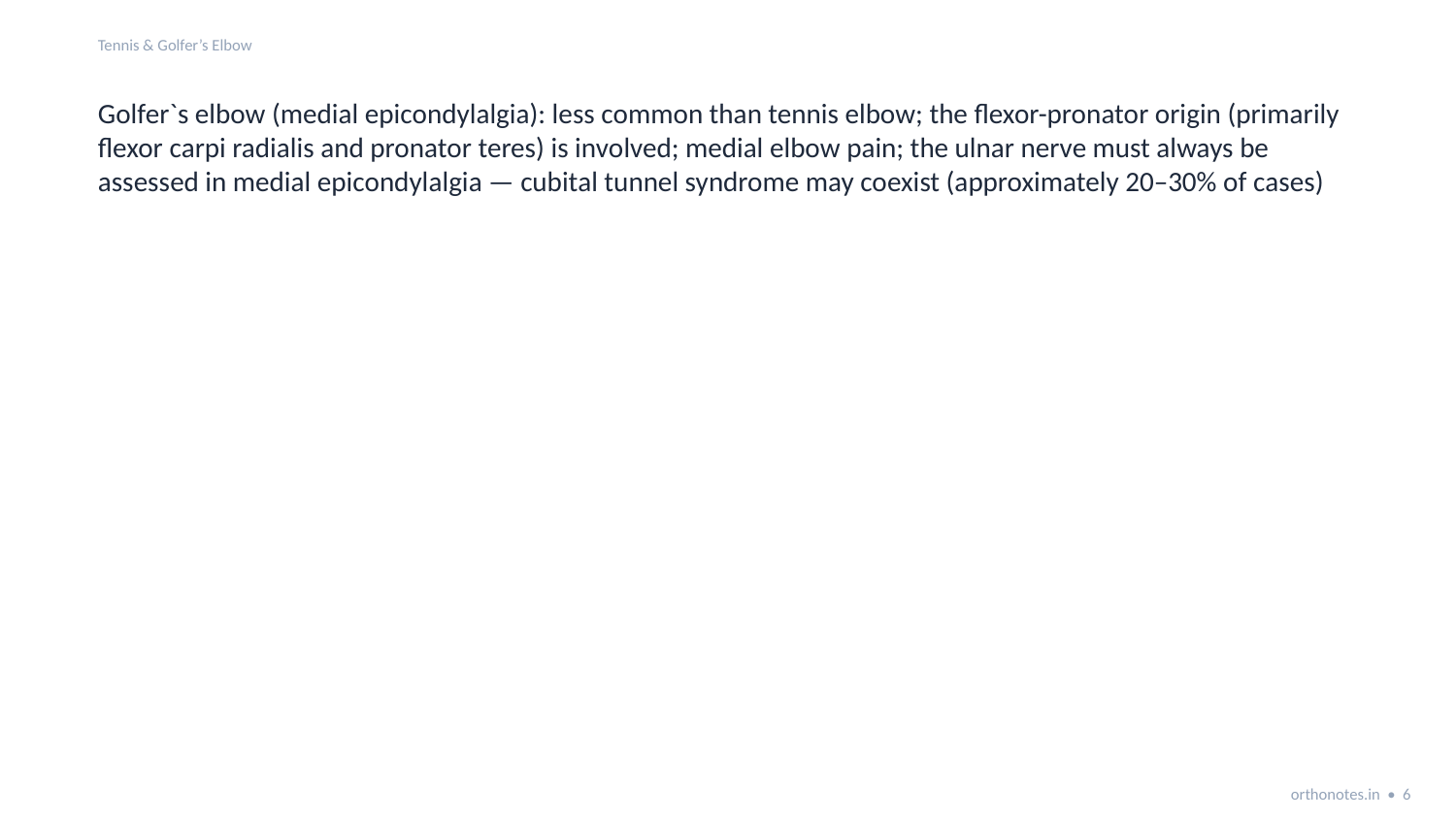

Tennis & Golfer’s Elbow
Golfer`s elbow (medial epicondylalgia): less common than tennis elbow; the flexor-pronator origin (primarily flexor carpi radialis and pronator teres) is involved; medial elbow pain; the ulnar nerve must always be assessed in medial epicondylalgia — cubital tunnel syndrome may coexist (approximately 20–30% of cases)
orthonotes.in  •  6